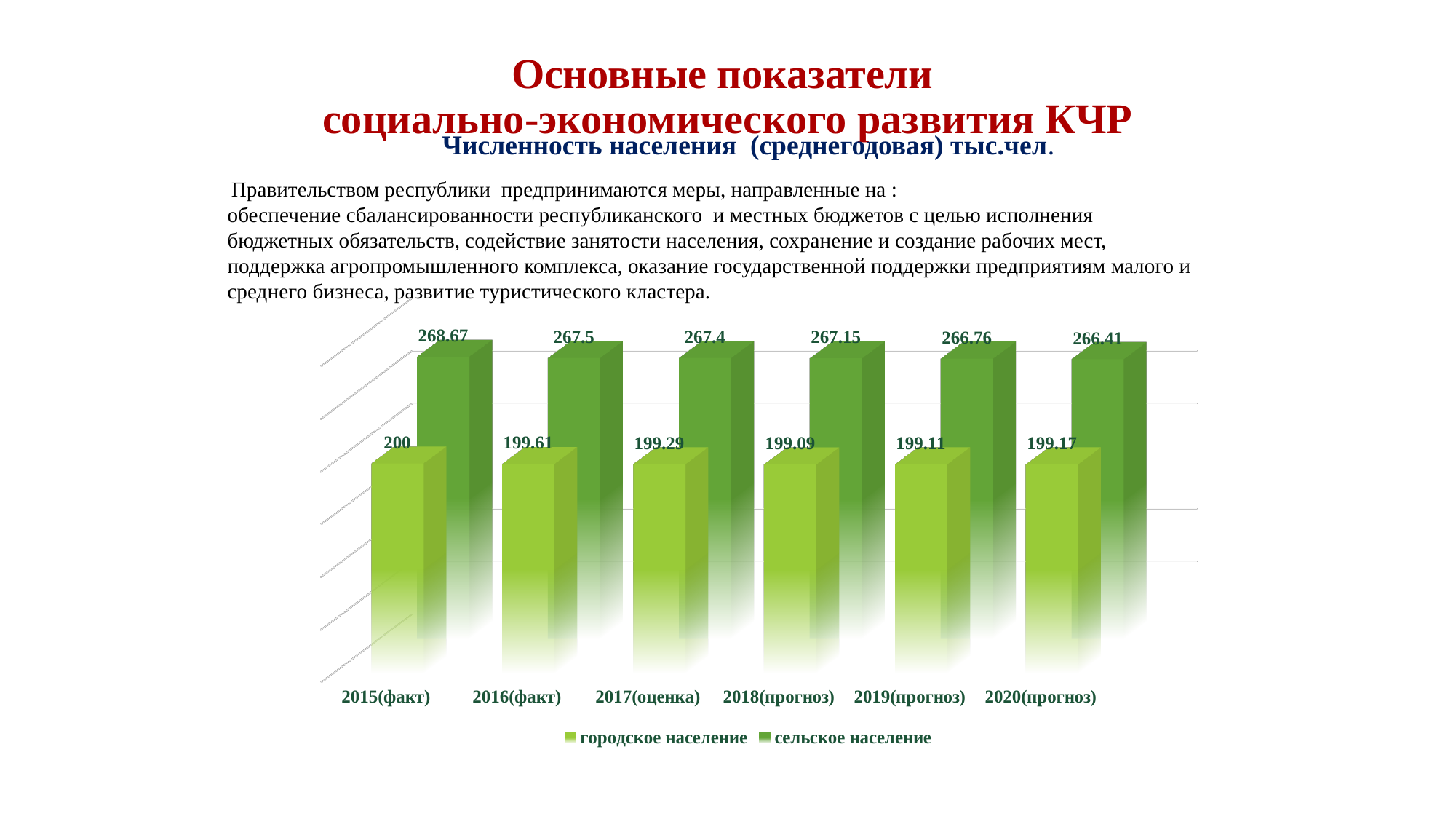

# Основные показатели социально-экономического развития КЧР
Численность населения  (среднегодовая) тыс.чел.
Правительством республики  предпринимаются меры, направленные на :
обеспечение сбалансированности республиканского  и местных бюджетов с целью исполнения
бюджетных обязательств, содействие занятости населения, сохранение и создание рабочих мест,
поддержка агропромышленного комплекса, оказание государственной поддержки предприятиям малого и
среднего бизнеса, развитие туристического кластера.

[unsupported chart]